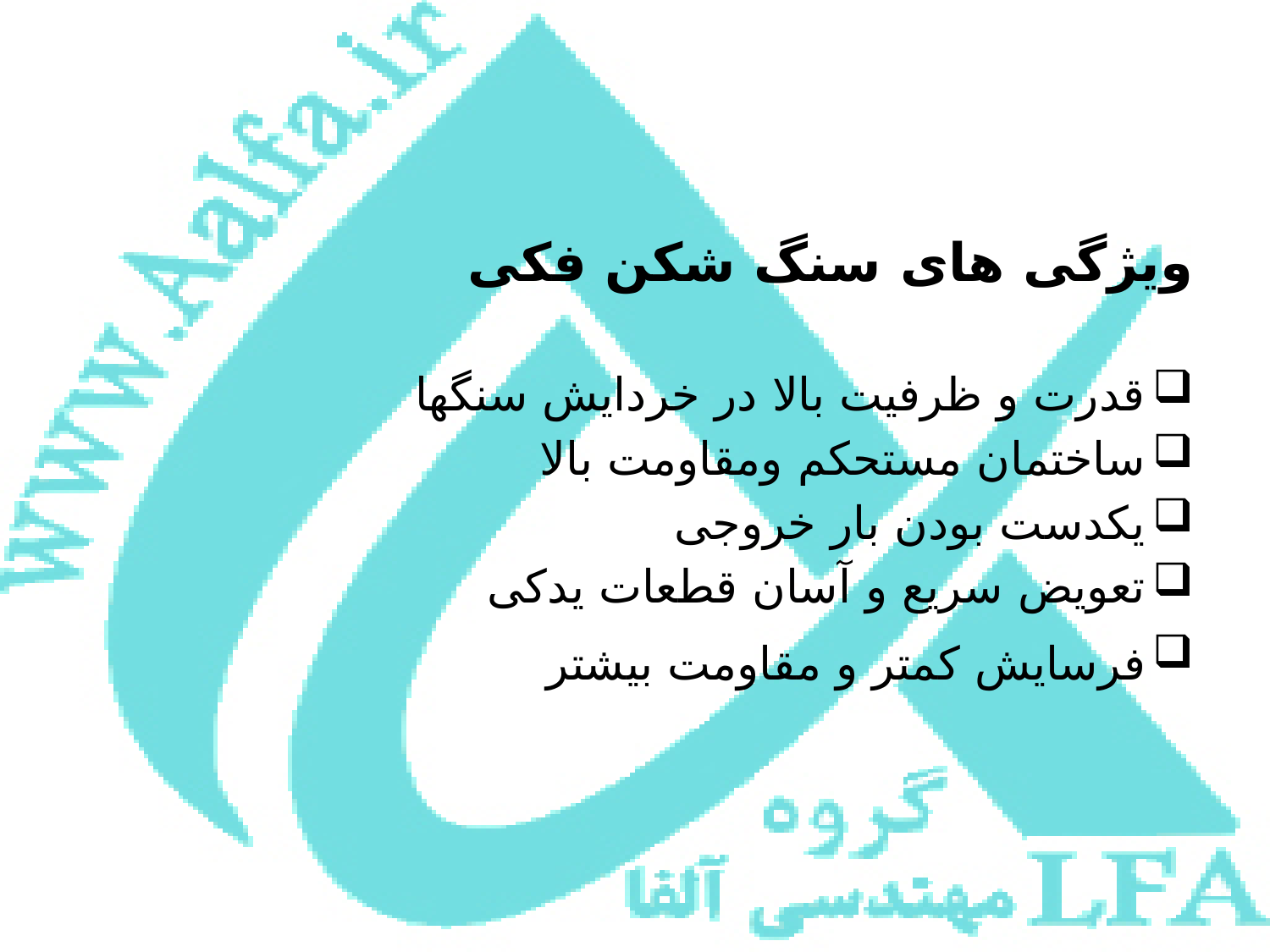

#
ویژگی های سنگ شکن فکی

قدرت و ظرفیت بالا در خردایش سنگها
ساختمان مستحکم ومقاومت بالا
یکدست بودن بار خروجی
تعویض سریع و آسان قطعات یدکی
فرسایش کمتر و مقاومت بیشتر